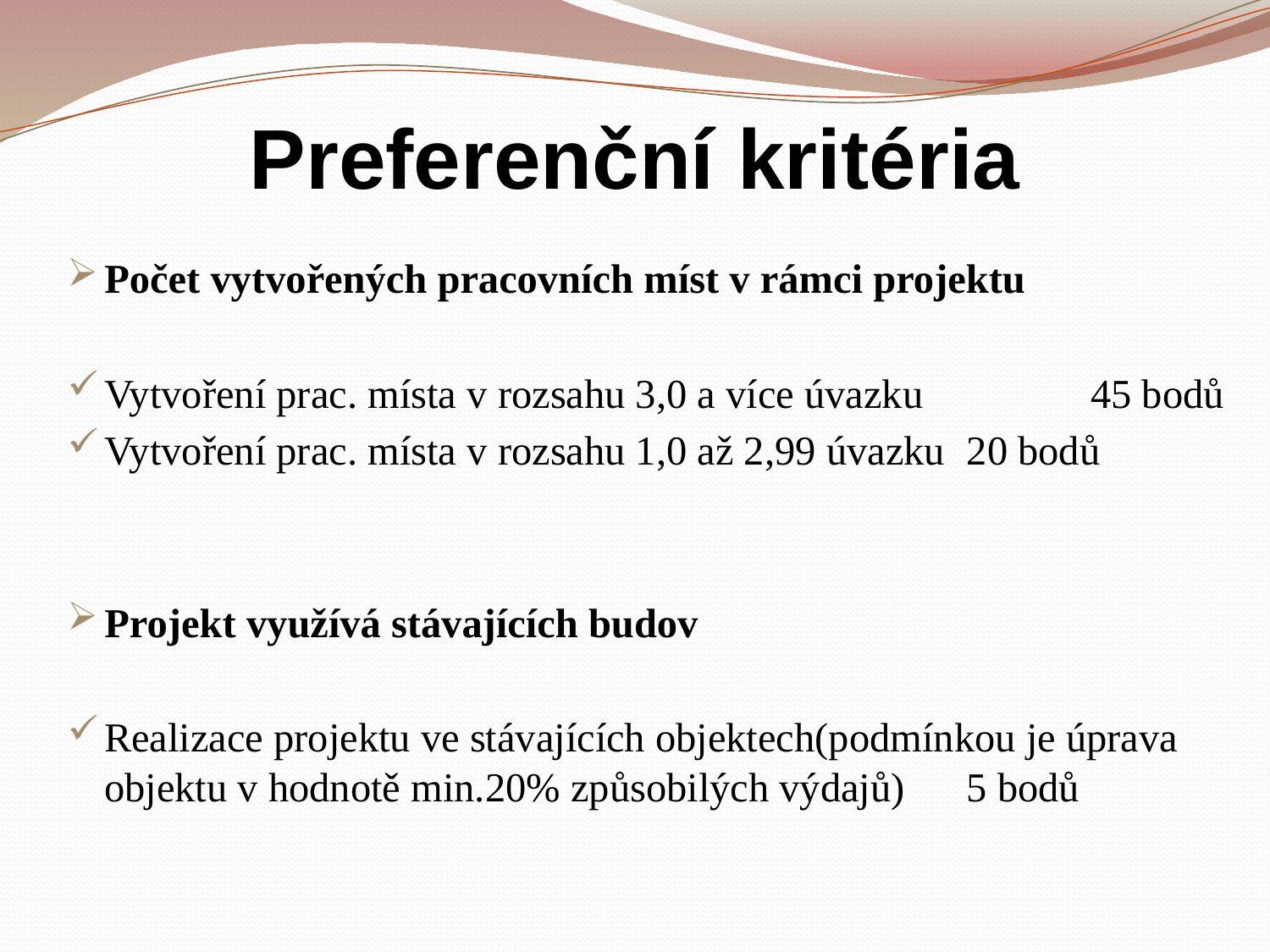

# Preferenční kritéria
Počet vytvořených pracovních míst v rámci projektu

Vytvoření prac. místa v rozsahu 3,0 a více úvazku	            45 bodů
Vytvoření prac. místa v rozsahu 1,0 až 2,99 úvazku	20 bodů

Projekt využívá stávajících budov

Realizace projektu ve stávajících objektech(podmínkou je úprava objektu v hodnotě min.20% způsobilých výdajů)		5 bodů